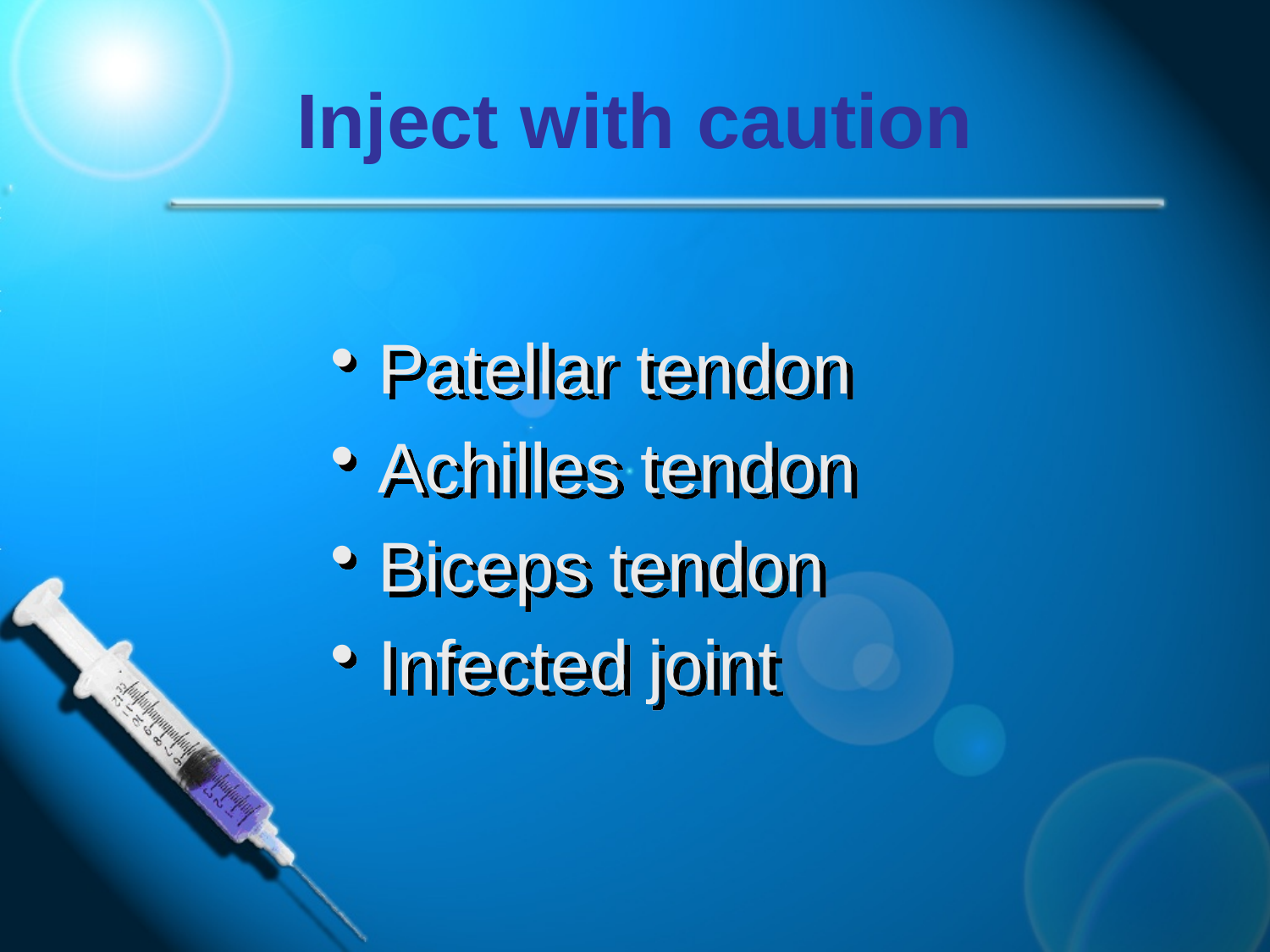

# Inject with caution
Patellar tendon
Achilles tendon
Biceps tendon
Infected joint